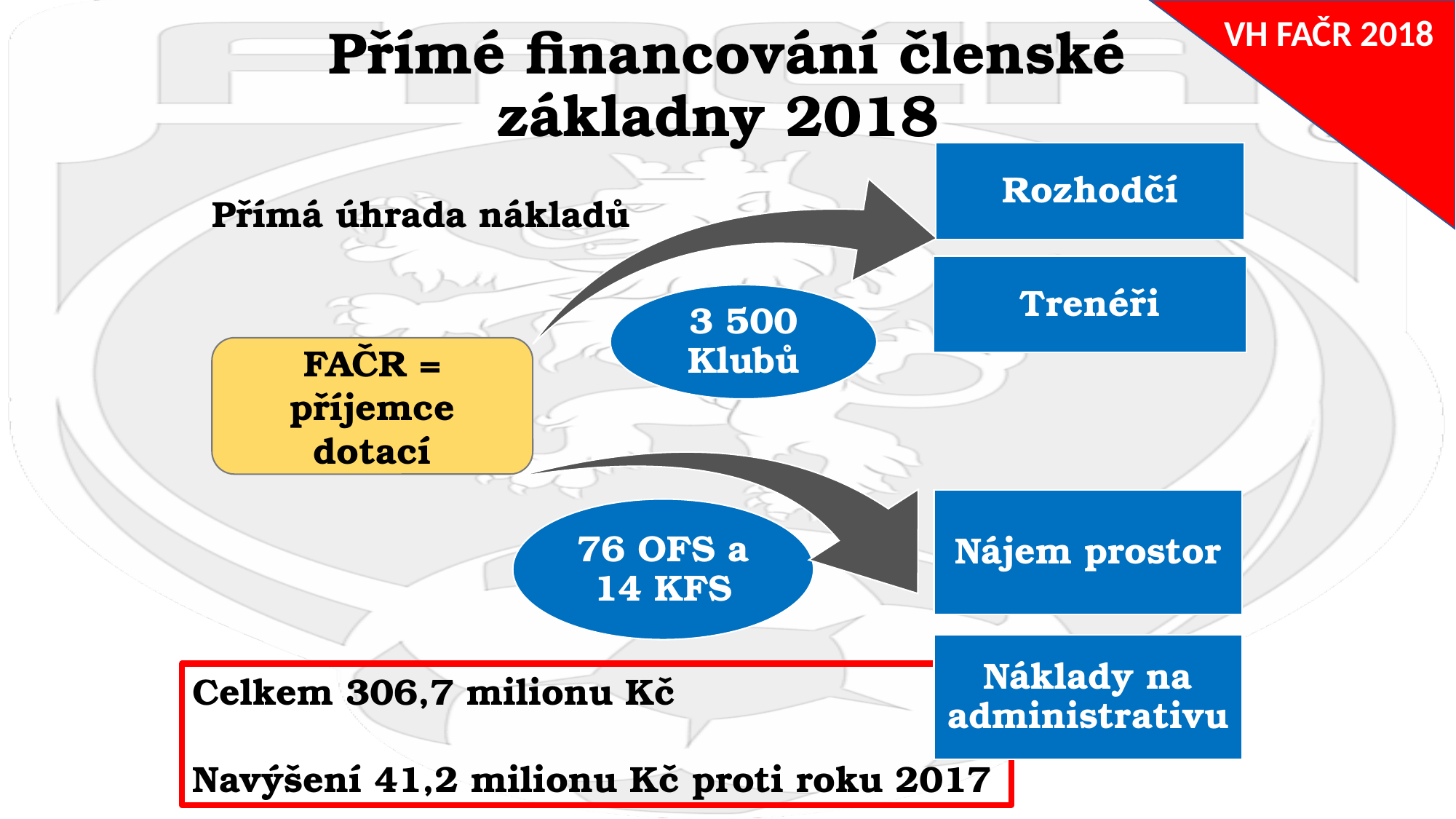

VH FAČR 2018
# Přímé financování členské základny 2018
Rozhodčí
Trenéři

Přímá úhrada nákladů

3 500 Klubů
FAČR = příjemce dotací

Nájem prostor
Náklady na administrativu
76 OFS a 14 KFS
Celkem 306,7 milionu Kč

Navýšení 41,2 milionu Kč proti roku 2017